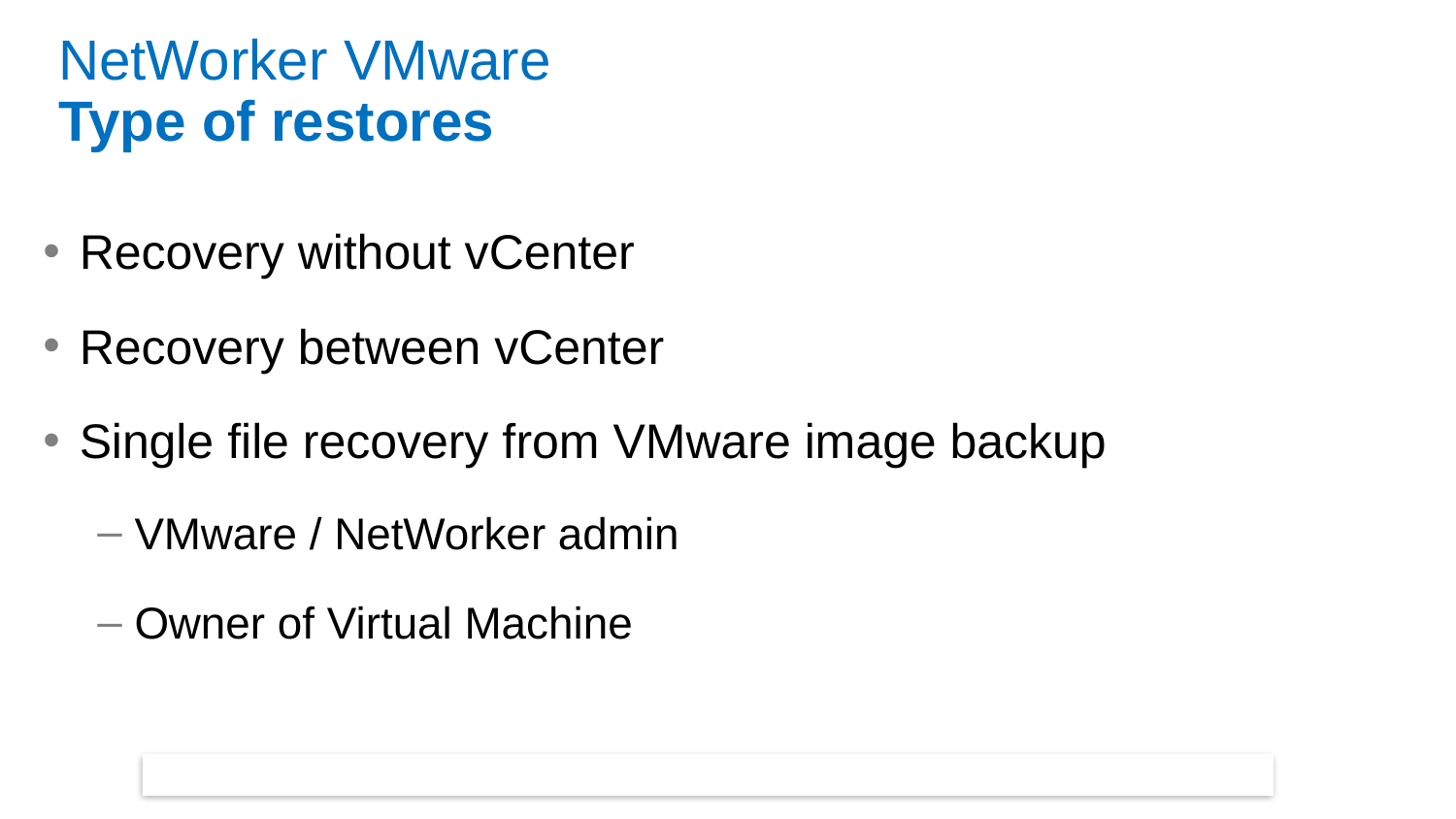

# NetWorker VMware Type of restores
Recovery without vCenter
Recovery between vCenter
Single file recovery from VMware image backup
VMware / NetWorker admin
Owner of Virtual Machine